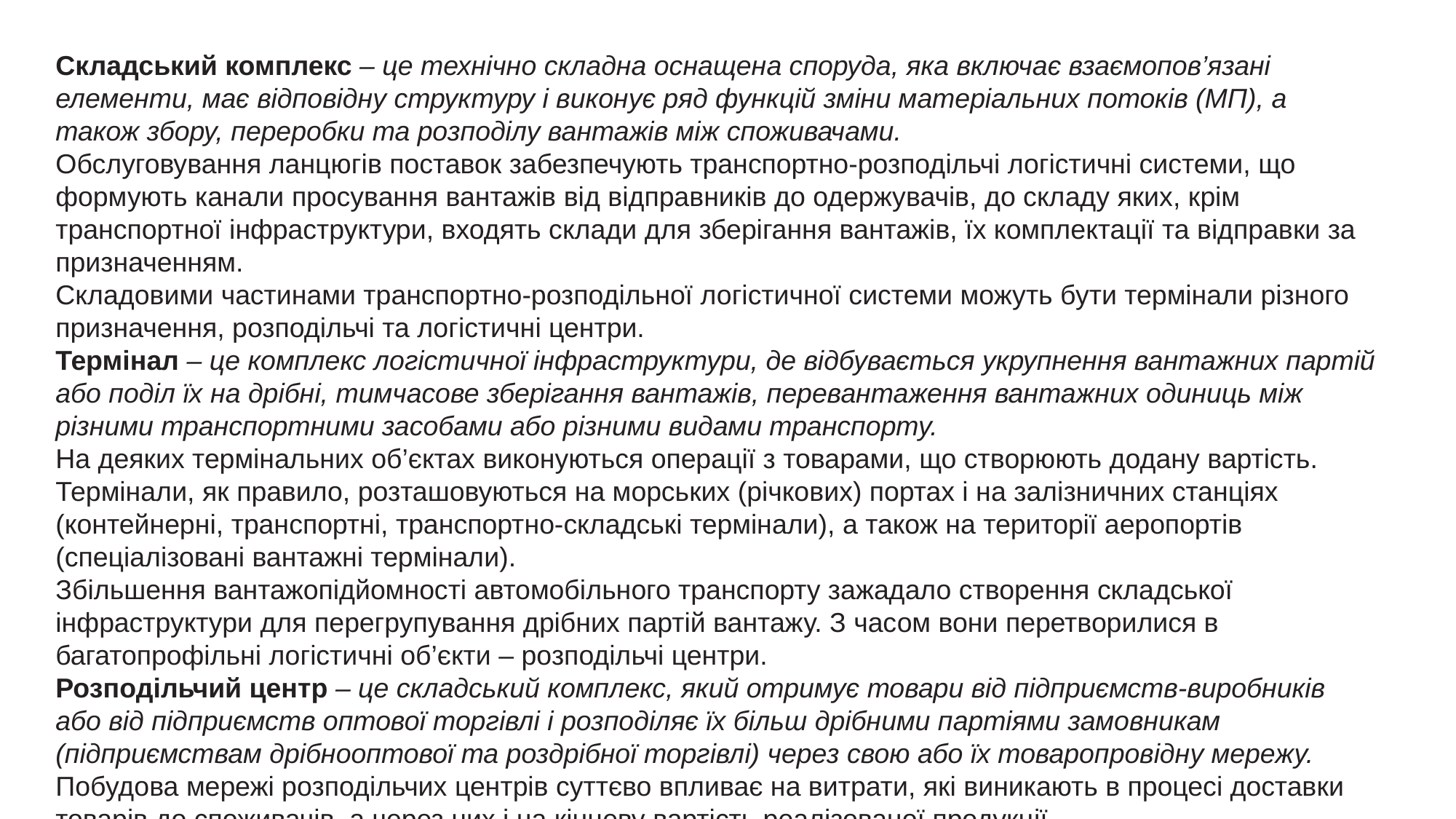

Складський комплекс – це технічно складна оснащена споруда, яка включає взаємопов’язані елементи, має відповідну структуру і виконує ряд функцій зміни матеріальних потоків (МП), а також збору, переробки та розподілу вантажів між споживачами.
Обслуговування ланцюгів поставок забезпечують транспортно-розподільчі логістичні системи, що формують канали просування вантажів від відправників до одержувачів, до складу яких, крім транспортної інфраструктури, входять склади для зберігання вантажів, їх комплектації та відправки за призначенням.
Складовими частинами транспортно-розподільної логістичної системи можуть бути термінали різного призначення, розподільчі та логістичні центри.
Термінал – це комплекс логістичної інфраструктури, де відбувається укрупнення вантажних партій або поділ їх на дрібні, тимчасове зберігання вантажів, перевантаження вантажних одиниць між різними транспортними засобами або різними видами транспорту.
На деяких термінальних об’єктах виконуються операції з товарами, що створюють додану вартість. Термінали, як правило, розташовуються на морських (річкових) портах і на залізничних станціях (контейнерні, транспортні, транспортно-складські термінали), а також на території аеропортів (спеціалізовані вантажні термінали).
Збільшення вантажопідйомності автомобільного транспорту зажадало створення складської інфраструктури для перегрупування дрібних партій вантажу. З часом вони перетворилися в багатопрофільні логістичні об’єкти – розподільчі центри.
Розподільчий центр – це складський комплекс, який отримує товари від підприємств-виробників або від підприємств оптової торгівлі і розподіляє їх більш дрібними партіями замовникам (підприємствам дрібнооптової та роздрібної торгівлі) через свою або їх товаропровідну мережу.
Побудова мережі розподільчих центрів суттєво впливає на витрати, які виникають в процесі доставки товарів до споживачів, а через них і на кінцеву вартість реалізованої продукції.